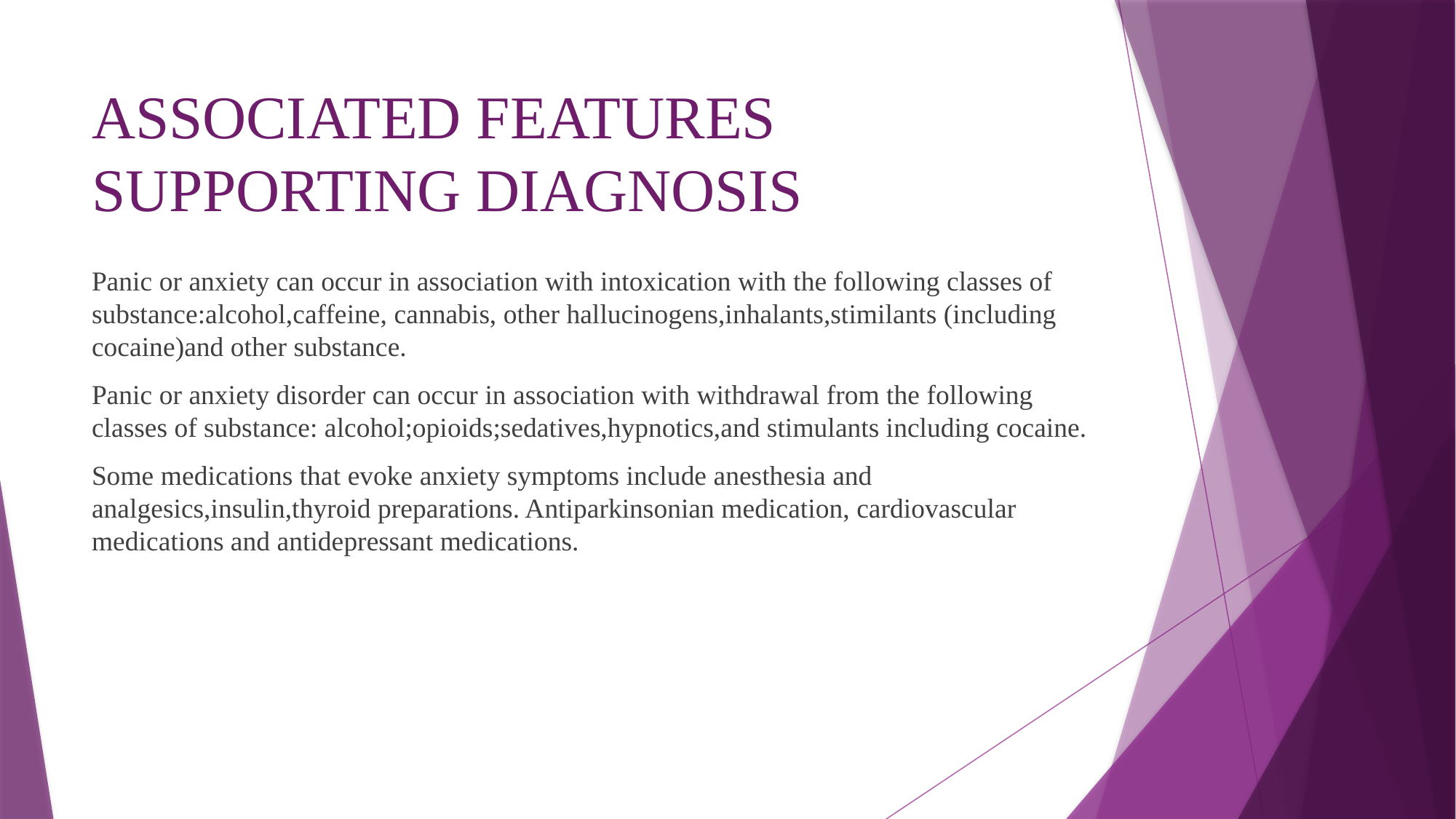

# ASSOCIATED FEATURES SUPPORTING DIAGNOSIS
Panic or anxiety can occur in association with intoxication with the following classes of substance:alcohol,caffeine, cannabis, other hallucinogens,inhalants,stimilants (including cocaine)and other substance.
Panic or anxiety disorder can occur in association with withdrawal from the following classes of substance: alcohol;opioids;sedatives,hypnotics,and stimulants including cocaine.
Some medications that evoke anxiety symptoms include anesthesia and analgesics,insulin,thyroid preparations. Antiparkinsonian medication, cardiovascular medications and antidepressant medications.